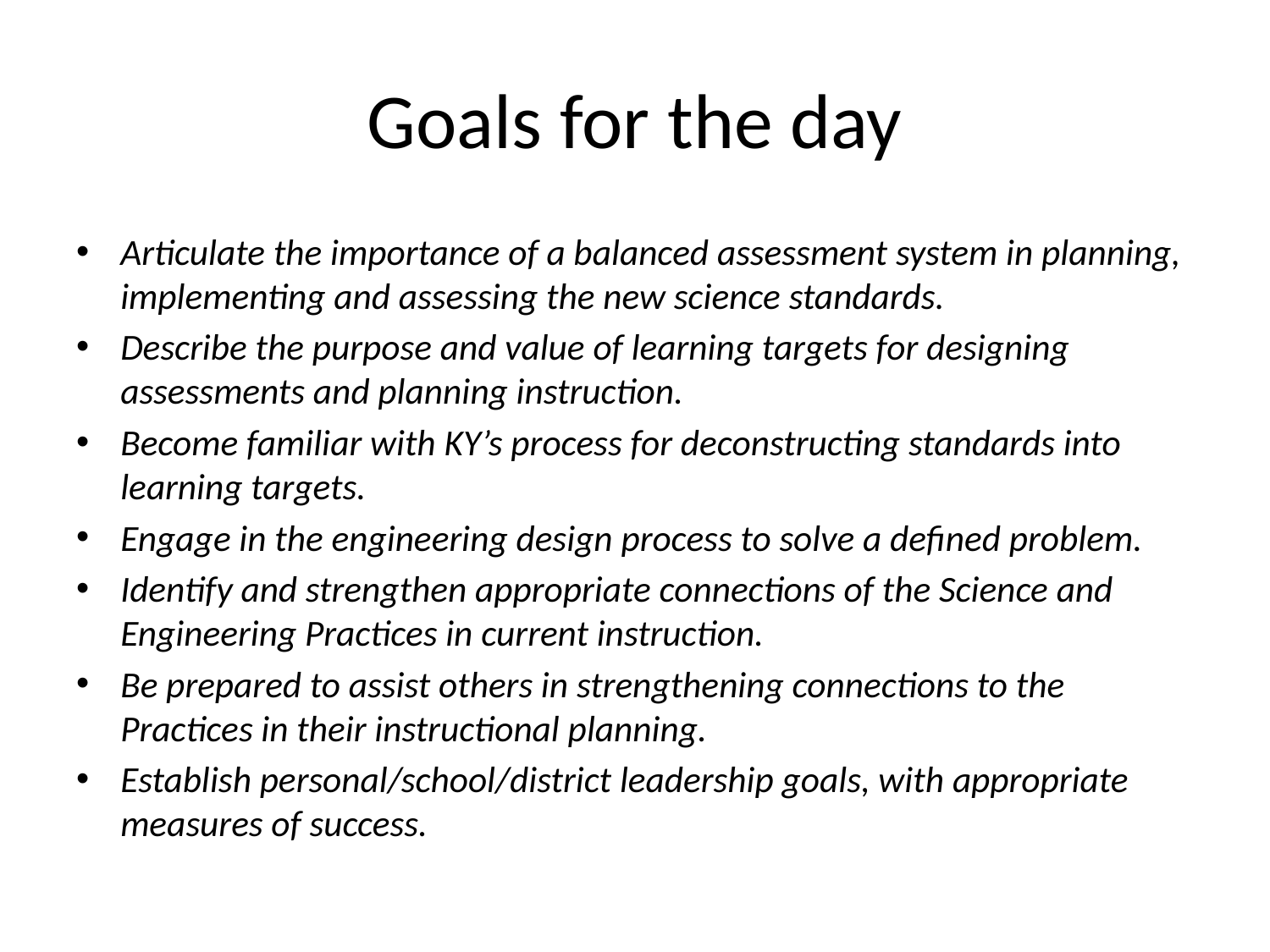

# Goals for the day
Articulate the importance of a balanced assessment system in planning, implementing and assessing the new science standards.
Describe the purpose and value of learning targets for designing assessments and planning instruction.
Become familiar with KY’s process for deconstructing standards into learning targets.
Engage in the engineering design process to solve a defined problem.
Identify and strengthen appropriate connections of the Science and Engineering Practices in current instruction.
Be prepared to assist others in strengthening connections to the Practices in their instructional planning.
Establish personal/school/district leadership goals, with appropriate measures of success.